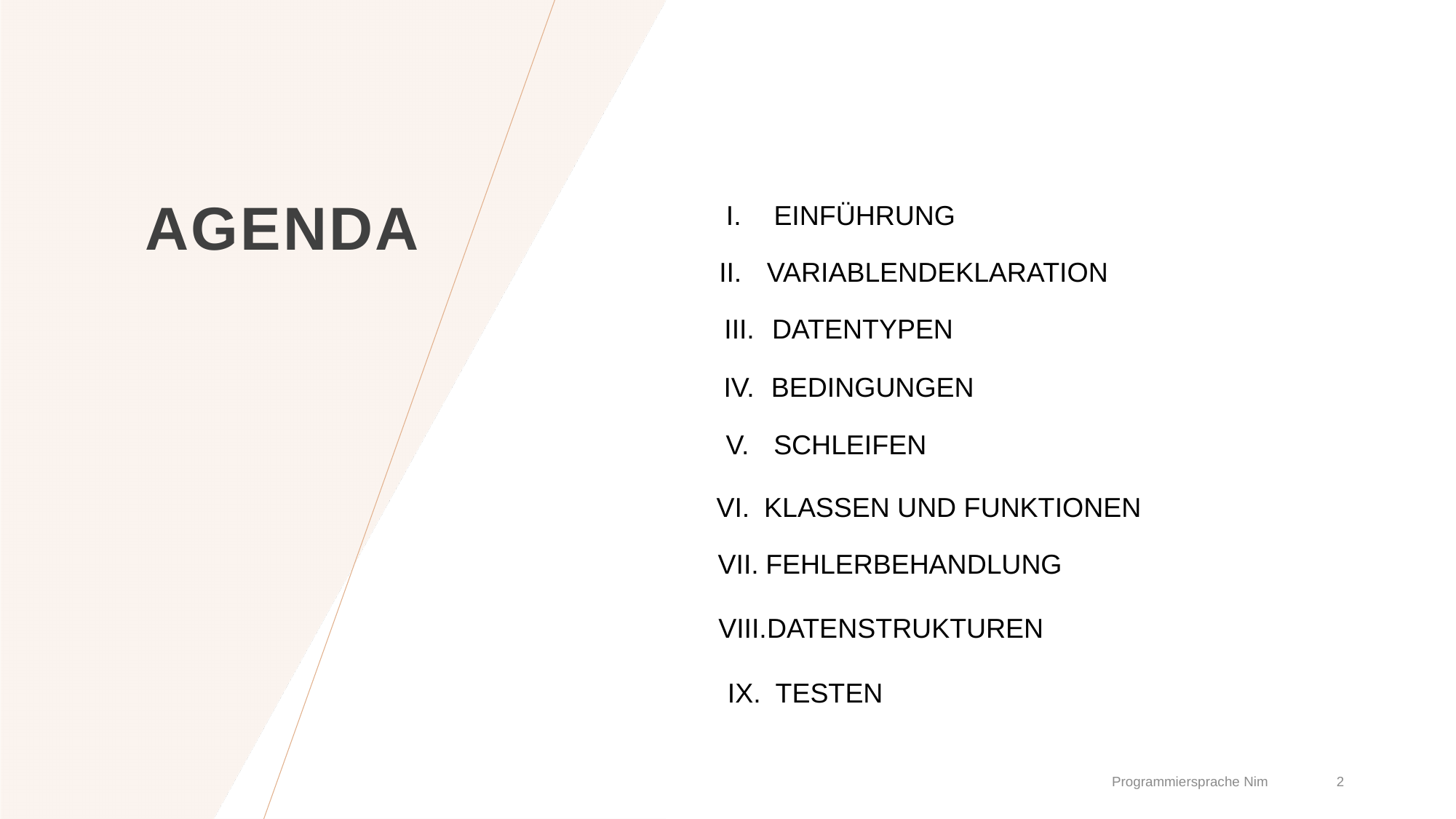

# Agenda
EINFÜHRUNG
VARIABLENDEKLARATION
DATENTYPEN
BEDINGUNGEN
SCHLEIFEN
KLASSEN UND FUNKTIONEN
FEHLERBEHANDLUNG
DATENSTRUKTUREN
TESTEN
Programmiersprache Nim
2